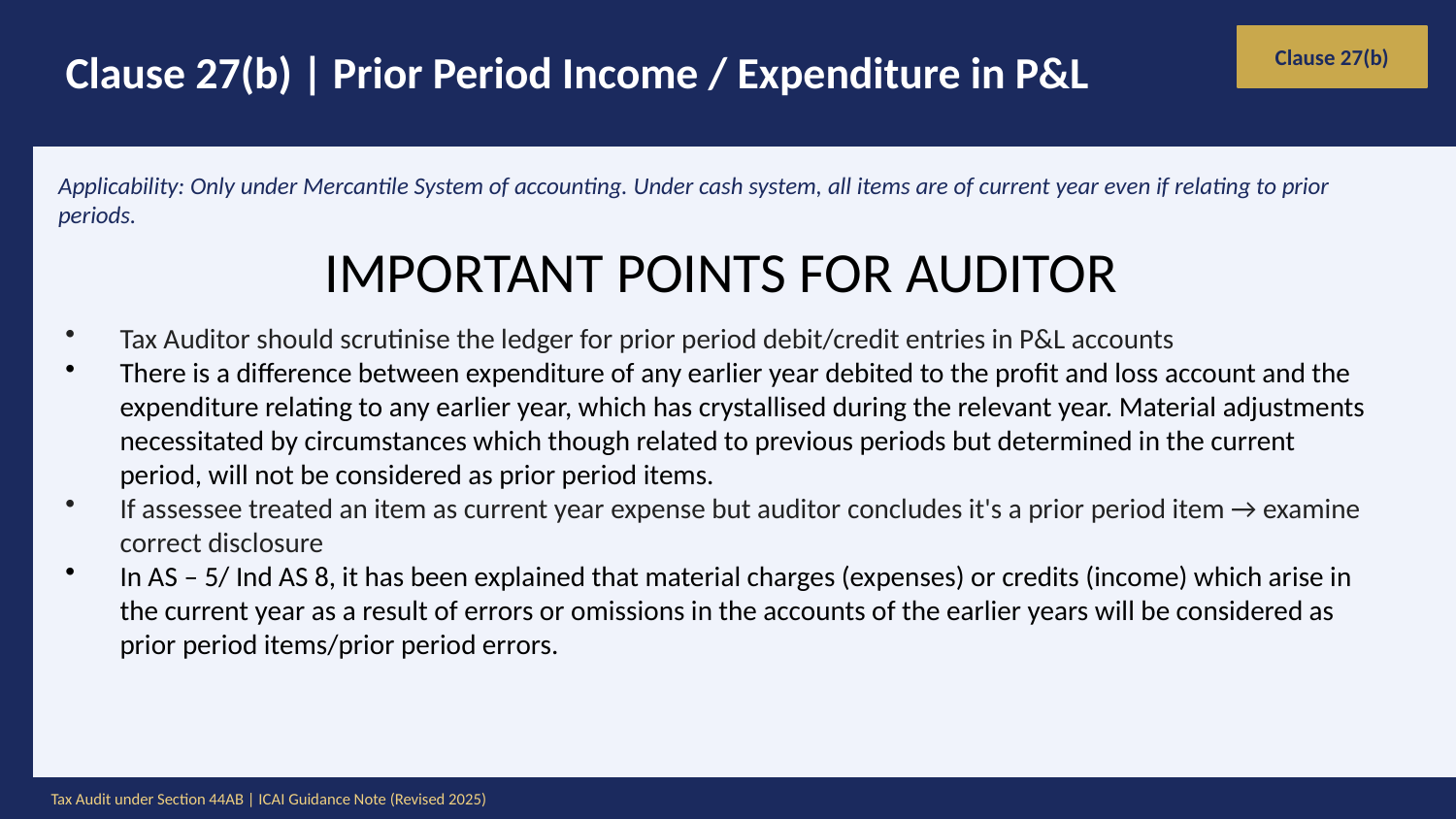

Clause 27(b) | Prior Period Income / Expenditure in P&L

Clause 27(b)
Applicability: Only under Mercantile System of accounting. Under cash system, all items are of current year even if relating to prior periods.
IMPORTANT POINTS FOR AUDITOR

Tax Auditor should scrutinise the ledger for prior period debit/credit entries in P&L accounts
There is a difference between expenditure of any earlier year debited to the profit and loss account and the expenditure relating to any earlier year, which has crystallised during the relevant year. Material adjustments necessitated by circumstances which though related to previous periods but determined in the current period, will not be considered as prior period items.
If assessee treated an item as current year expense but auditor concludes it's a prior period item → examine correct disclosure
In AS – 5/ Ind AS 8, it has been explained that material charges (expenses) or credits (income) which arise in the current year as a result of errors or omissions in the accounts of the earlier years will be considered as prior period items/prior period errors.

Tax Audit under Section 44AB | ICAI Guidance Note (Revised 2025)